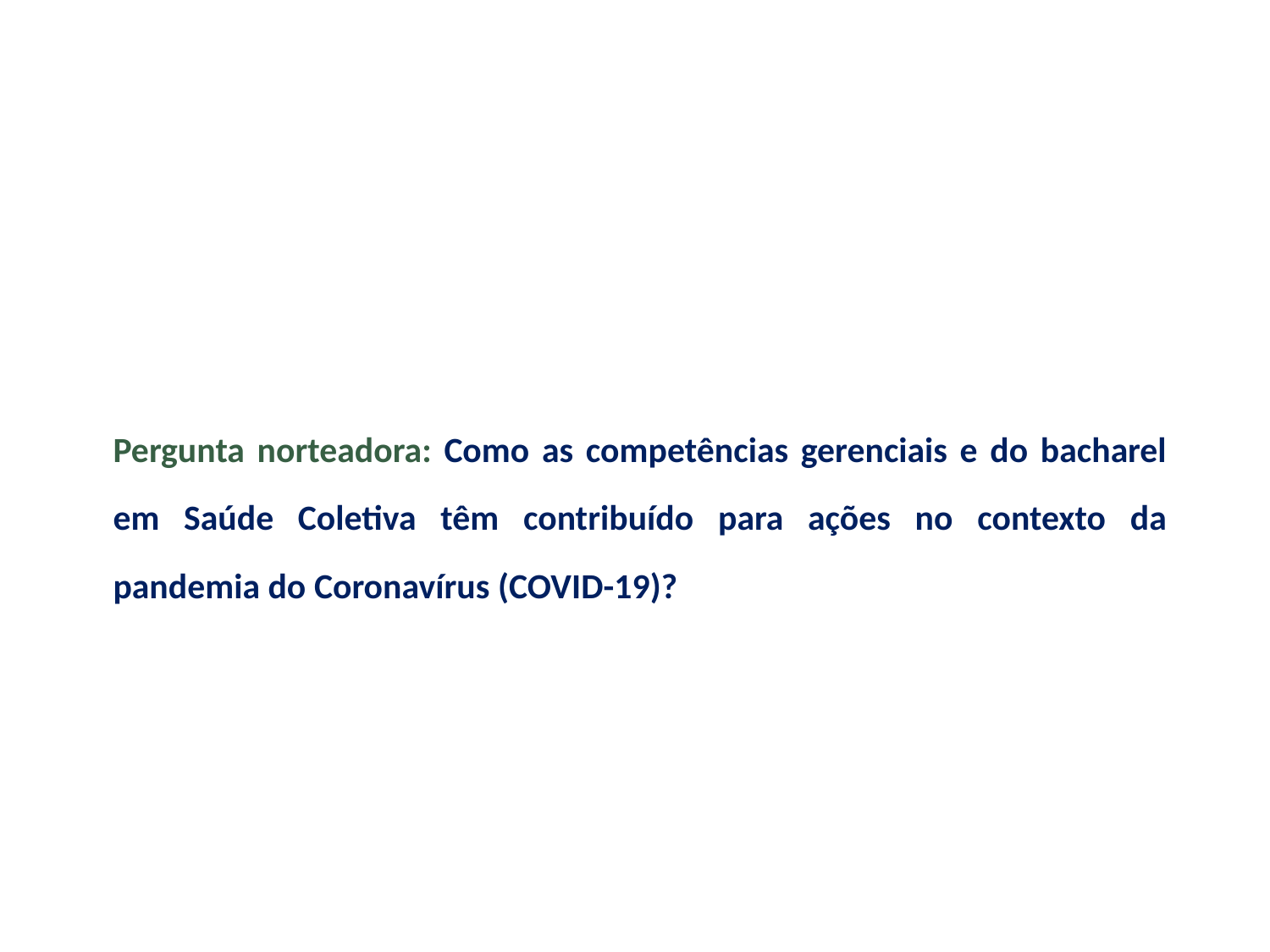

Pergunta norteadora: Como as competências gerenciais e do bacharel em Saúde Coletiva têm contribuído para ações no contexto da pandemia do Coronavírus (COVID-19)?